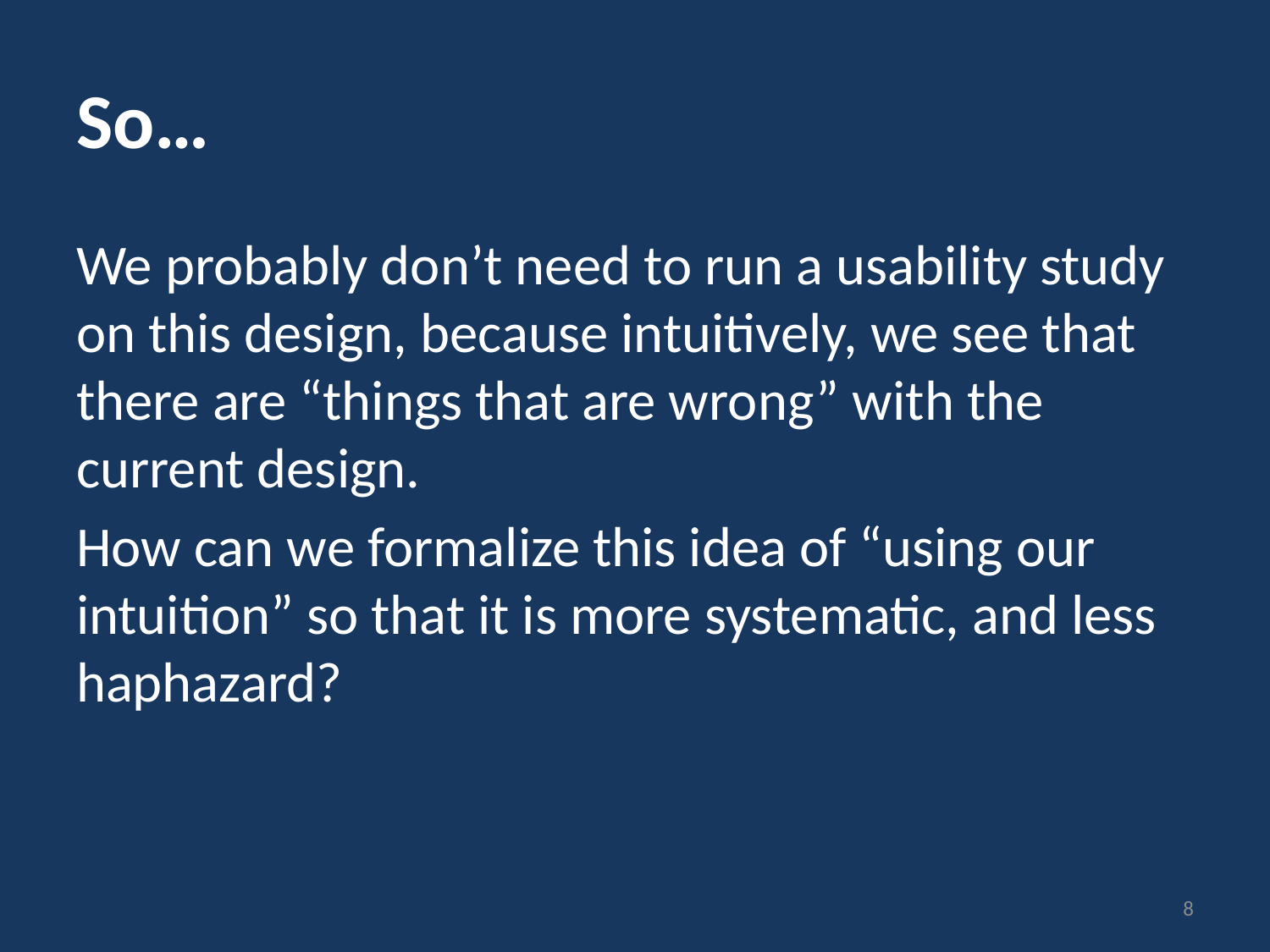

# So…
We probably don’t need to run a usability study on this design, because intuitively, we see that there are “things that are wrong” with the current design.
How can we formalize this idea of “using our intuition” so that it is more systematic, and less haphazard?
8